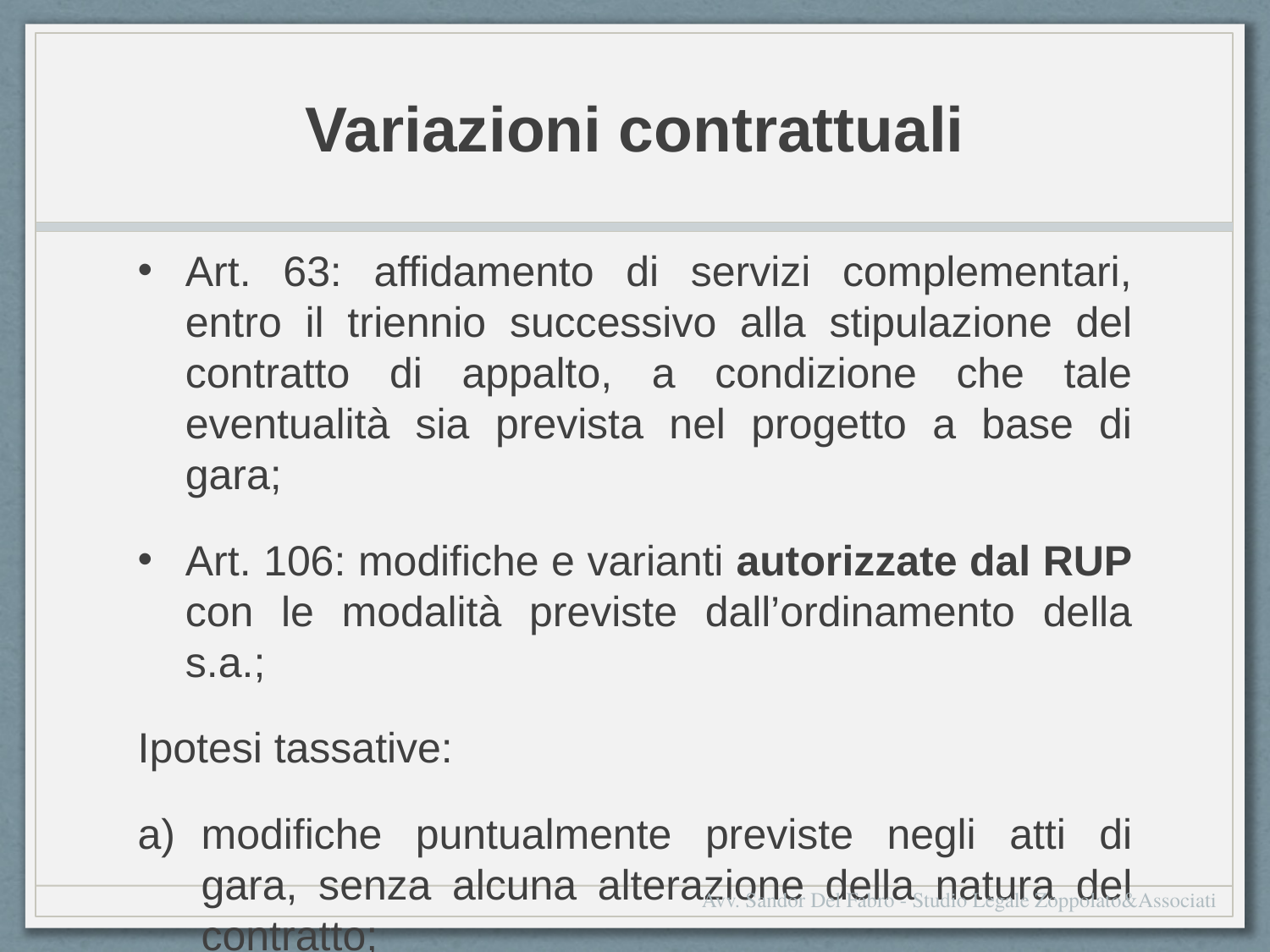

# Variazioni contrattuali
Art. 63: affidamento di servizi complementari, entro il triennio successivo alla stipulazione del contratto di appalto, a condizione che tale eventualità sia prevista nel progetto a base di gara;
Art. 106: modifiche e varianti autorizzate dal RUP con le modalità previste dall’ordinamento della s.a.;
Ipotesi tassative:
modifiche puntualmente previste negli atti di gara, senza alcuna alterazione della natura del contratto;
Avv. Sandor Del Fabro - Studio Legale Zoppolato&Associati